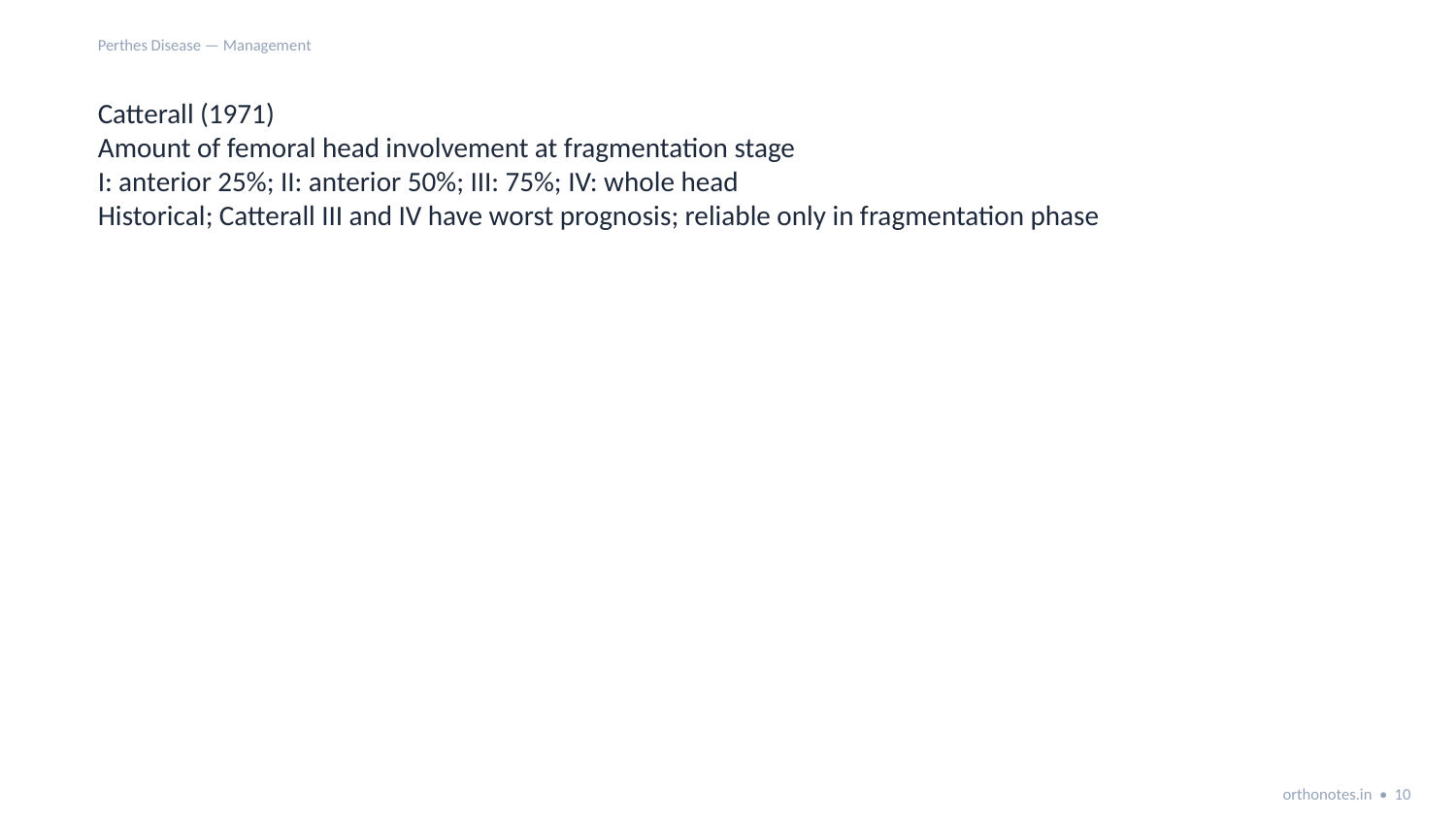

Perthes Disease — Management
Catterall (1971)
Amount of femoral head involvement at fragmentation stage
I: anterior 25%; II: anterior 50%; III: 75%; IV: whole head
Historical; Catterall III and IV have worst prognosis; reliable only in fragmentation phase
orthonotes.in  •  10